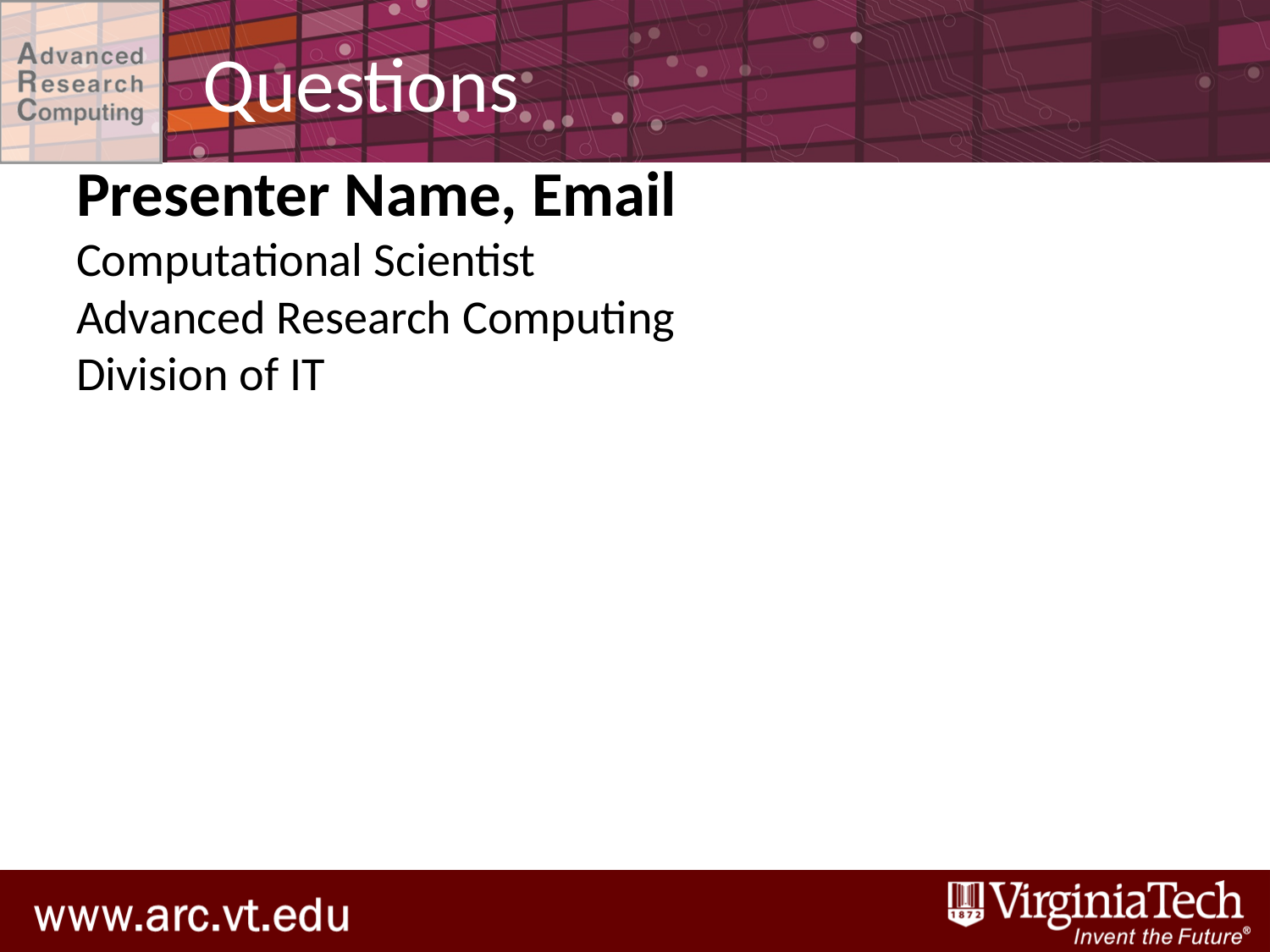

# Questions
Presenter Name, Email
Computational Scientist
Advanced Research Computing
Division of IT